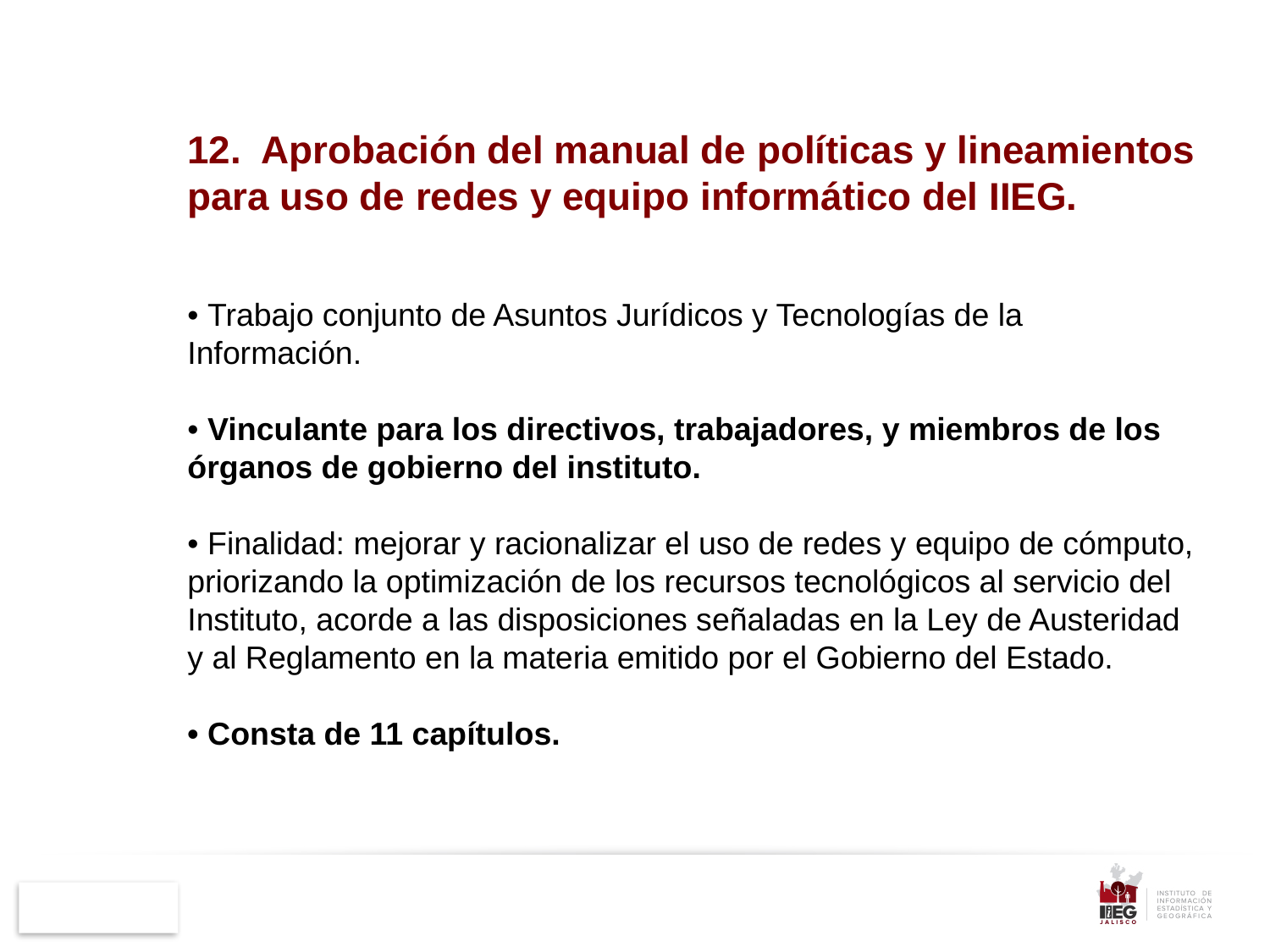

12.  Aprobación del manual de políticas y lineamientos para uso de redes y equipo informático del IIEG.

• Trabajo conjunto de Asuntos Jurídicos y Tecnologías de la Información.

• Vinculante para los directivos, trabajadores, y miembros de los órganos de gobierno del instituto.

• Finalidad: mejorar y racionalizar el uso de redes y equipo de cómputo, priorizando la optimización de los recursos tecnológicos al servicio del Instituto, acorde a las disposiciones señaladas en la Ley de Austeridad y al Reglamento en la materia emitido por el Gobierno del Estado.

• Consta de 11 capítulos.